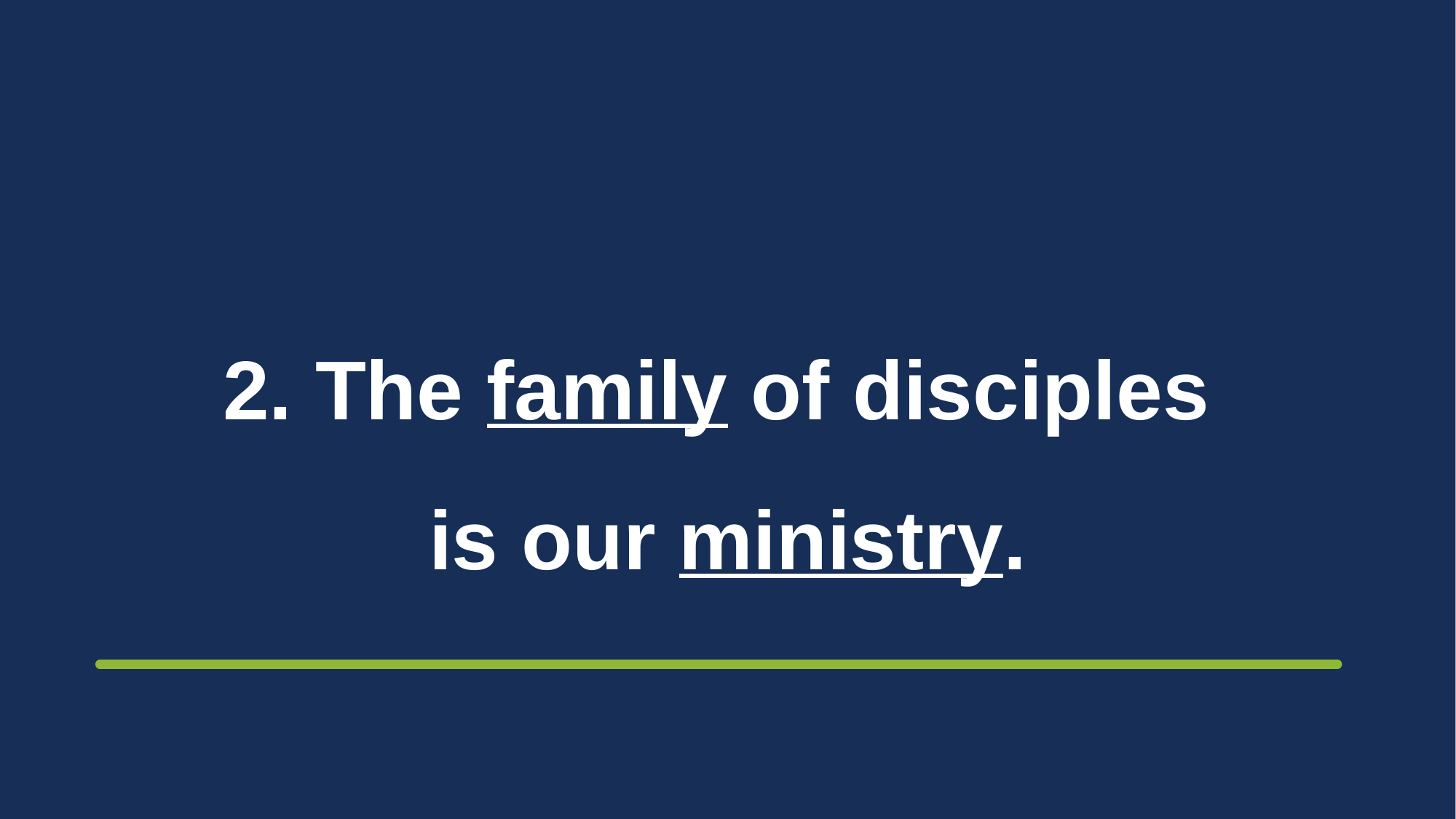

# 2. The family of disciples is our ministry.